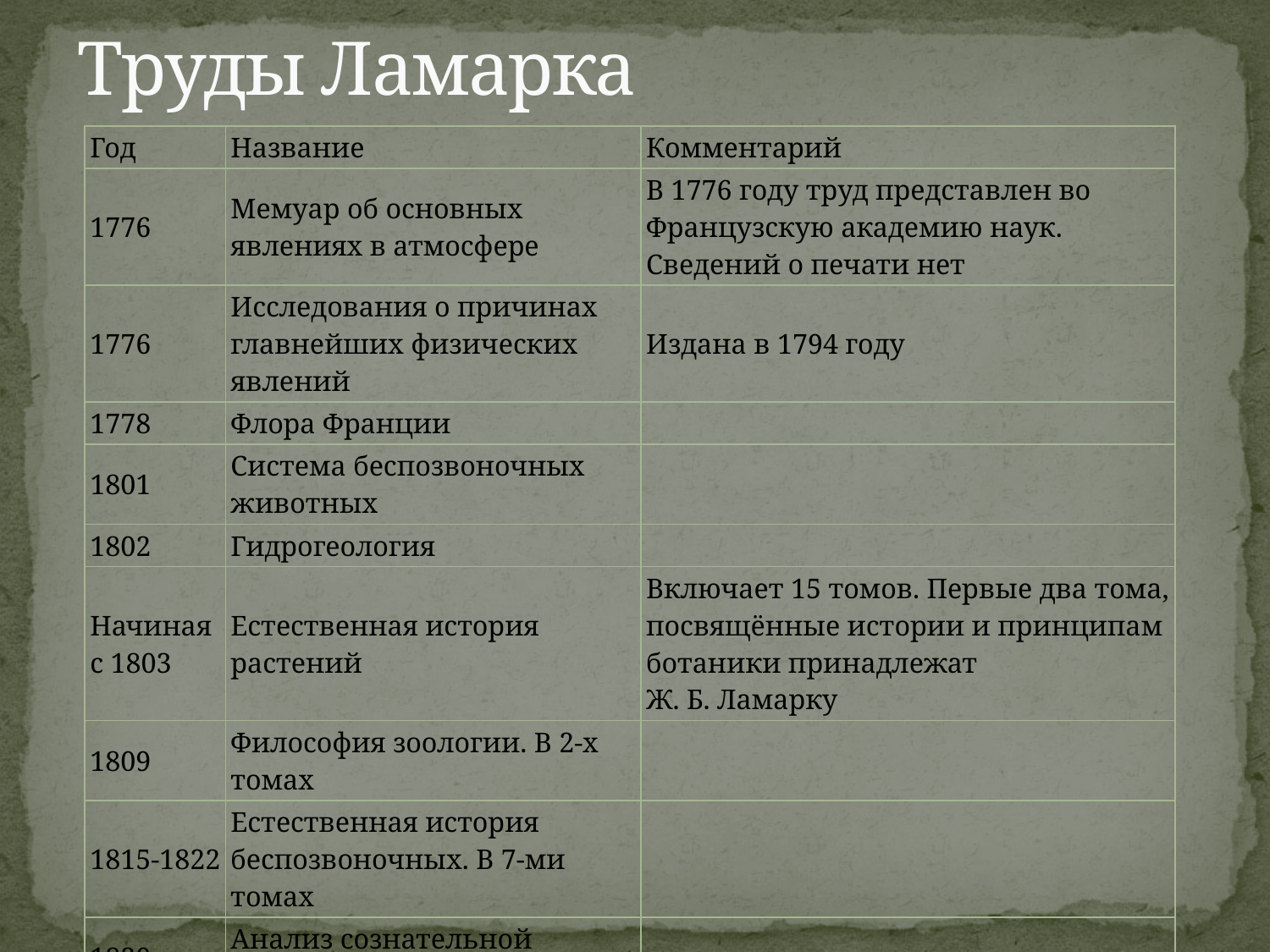

# Труды Ламарка
| Год | Название | Комментарий |
| --- | --- | --- |
| 1776 | Мемуар об основных явлениях в атмосфере | В 1776 году труд представлен во Французскую академию наук. Сведений о печати нет |
| 1776 | Исследования о причинах главнейших физических явлений | Издана в 1794 году |
| 1778 | Флора Франции |  |
| 1801 | Система беспозвоночных животных |  |
| 1802 | Гидрогеология |  |
| Начиная с 1803 | Естественная история растений | Включает 15 томов. Первые два тома, посвящённые истории и принципам ботаники принадлежат Ж. Б. Ламарку |
| 1809 | Философия зоологии. В 2-х томах |  |
| 1815-1822 | Естественная история беспозвоночных. В 7-ми томах |  |
| 1820 | Анализ сознательной деятельности человека |  |